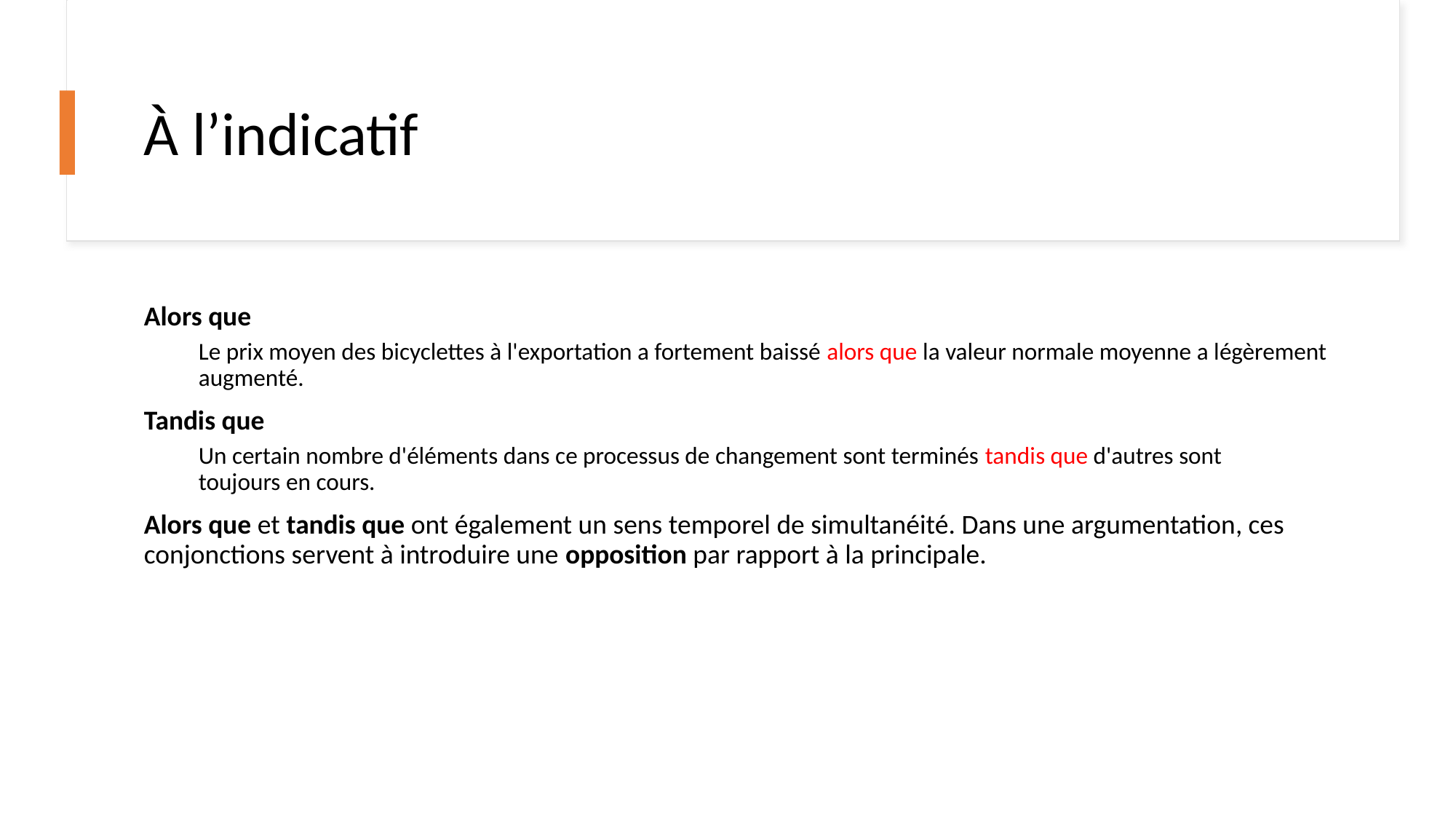

À l’indicatif

Alors que
Le prix moyen des bicyclettes à l'exportation a fortement baissé alors que la valeur normale moyenne a légèrement augmenté.
Tandis que
Un certain nombre d'éléments dans ce processus de changement sont terminés tandis que d'autres sont toujours en cours.
Alors que et tandis que ont également un sens temporel de simultanéité. Dans une argumentation, ces conjonctions servent à introduire une opposition par rapport à la principale.